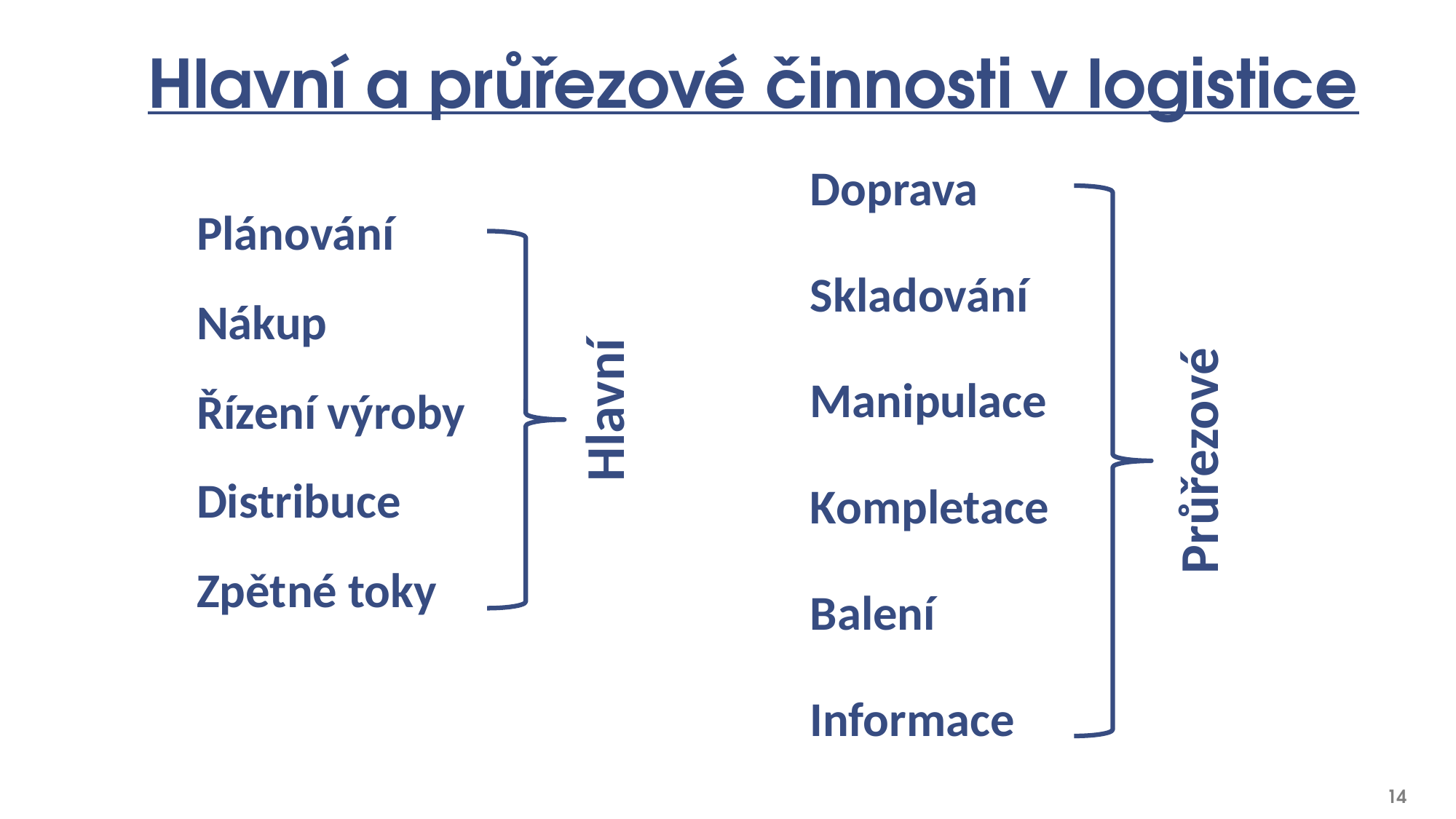

# Hlavní a průřezové činnosti v logistice
Doprava

Plánování

Skladování
Nákup
Manipulace
Hlavní
Řízení výroby
Průřezové
Distribuce
Kompletace
Zpětné toky
Balení
Informace
14